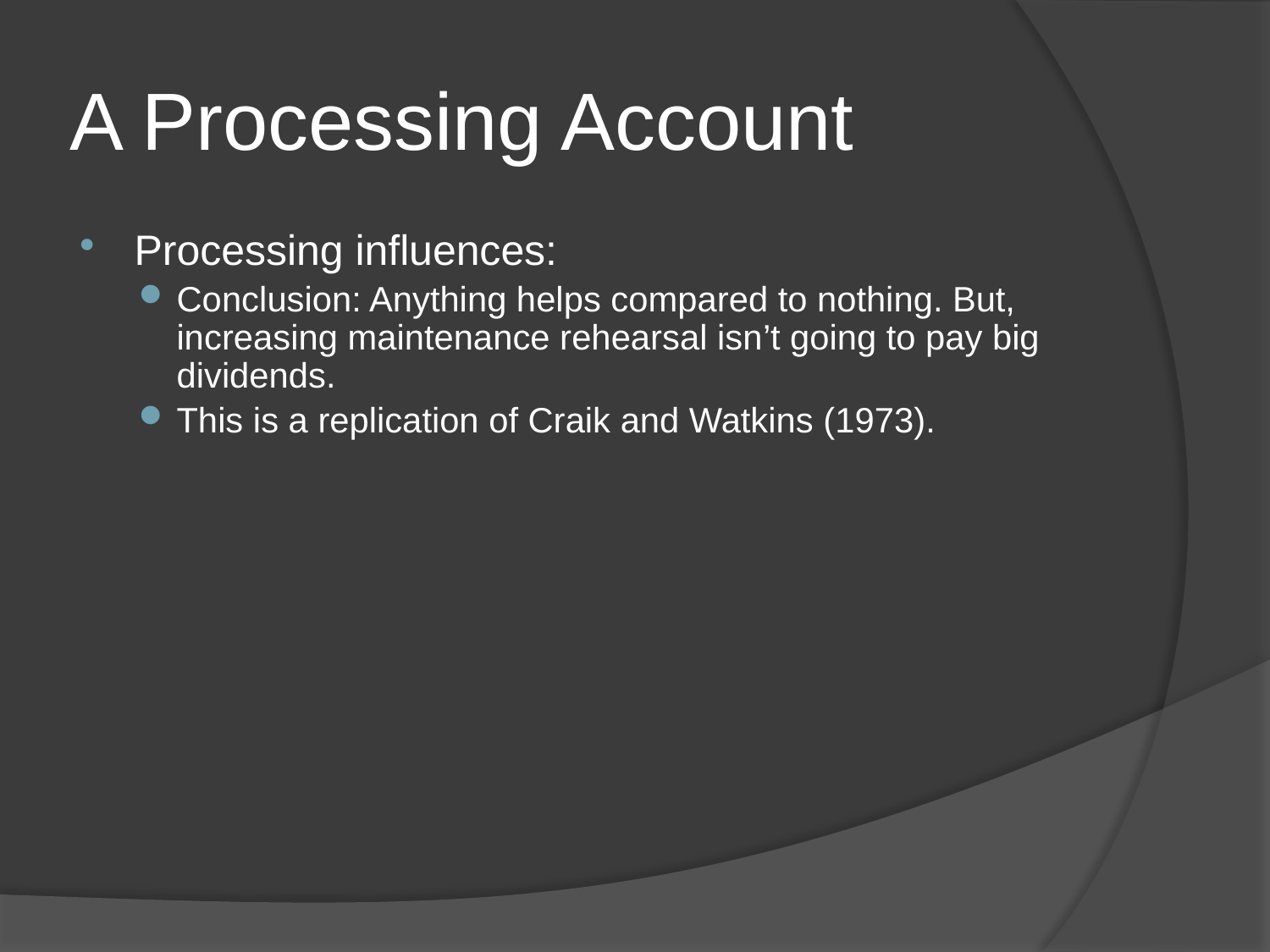

# A Processing Account
Processing influences:
Conclusion: Anything helps compared to nothing. But, increasing maintenance rehearsal isn’t going to pay big dividends.
This is a replication of Craik and Watkins (1973).